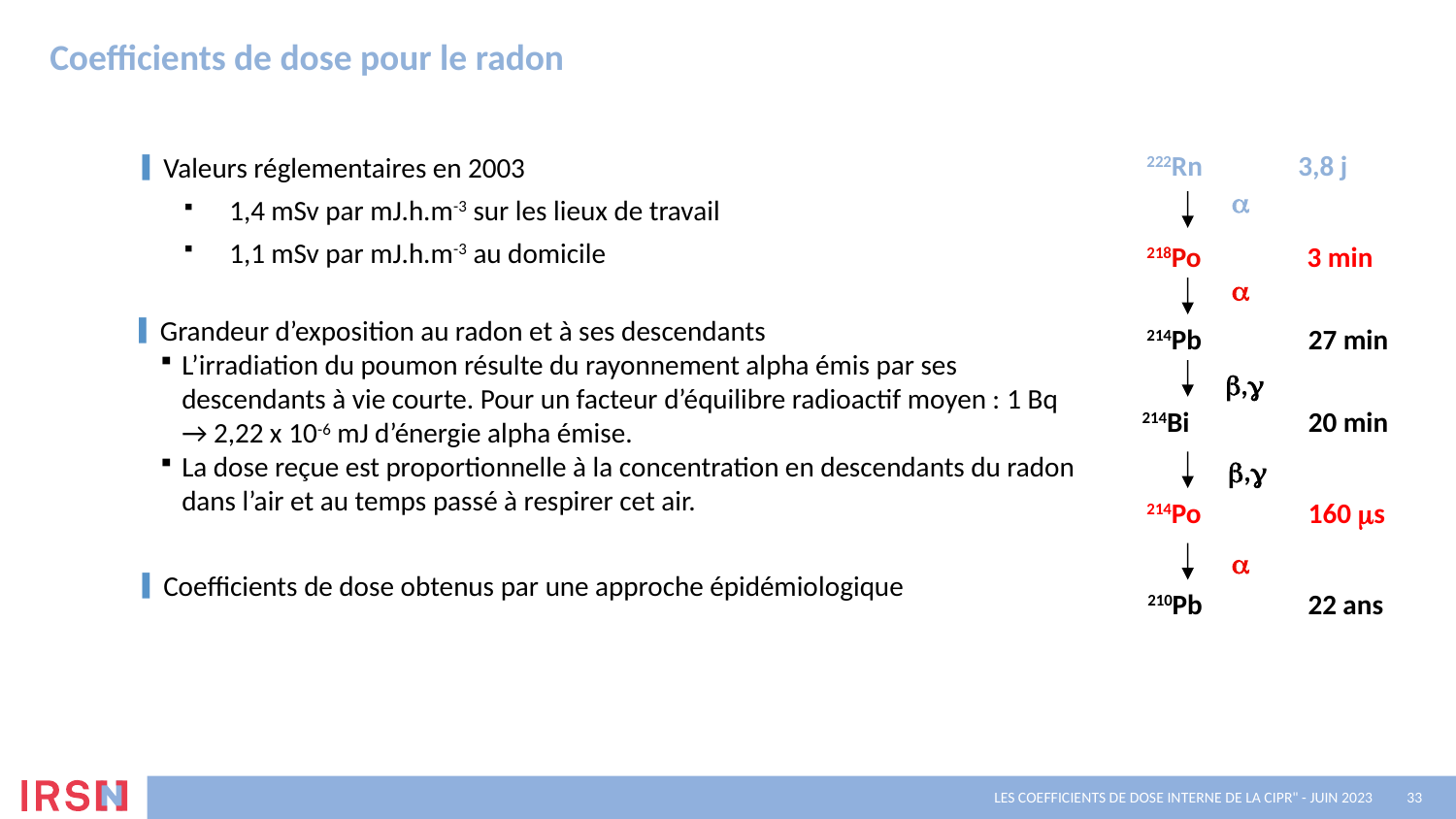

# Coefficients de dose pour le radon
Valeurs réglementaires en 2003
1,4 mSv par mJ.h.m-3 sur les lieux de travail
1,1 mSv par mJ.h.m-3 au domicile

222Rn
3,8 j
α

218Po
3 min
α

214Pb
27 min
β,γ

214Bi
20 min
β,γ

214Po
160 μs
α

210Pb
22 ans
Grandeur d’exposition au radon et à ses descendants
L’irradiation du poumon résulte du rayonnement alpha émis par ses descendants à vie courte. Pour un facteur d’équilibre radioactif moyen : 1 Bq → 2,22 x 10-6 mJ d’énergie alpha émise.
La dose reçue est proportionnelle à la concentration en descendants du radon dans l’air et au temps passé à respirer cet air.
Coefficients de dose obtenus par une approche épidémiologique